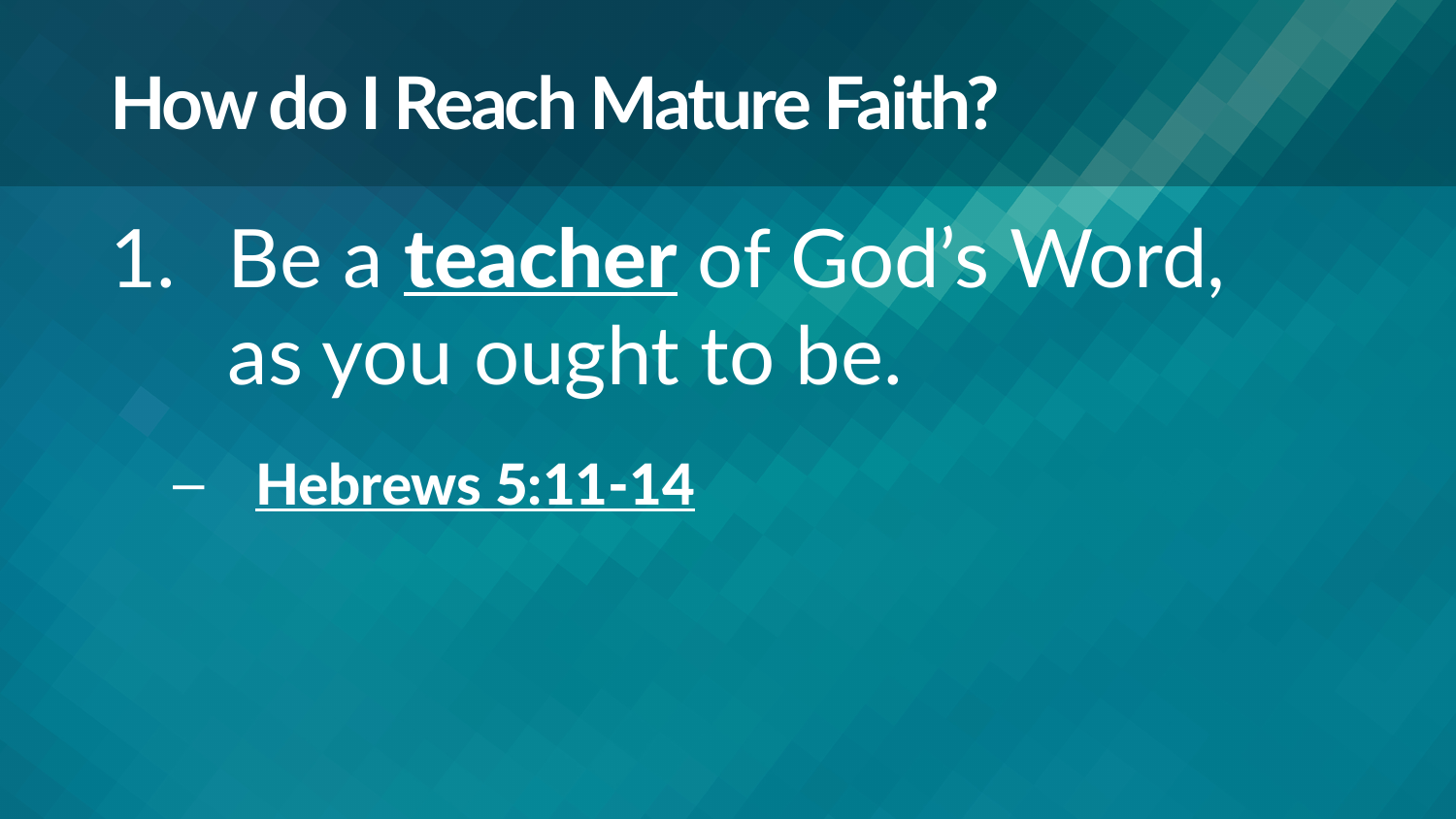

# How do I Reach Mature Faith?
Be a teacher of God’s Word,
as you ought to be.
Hebrews 5:11-14